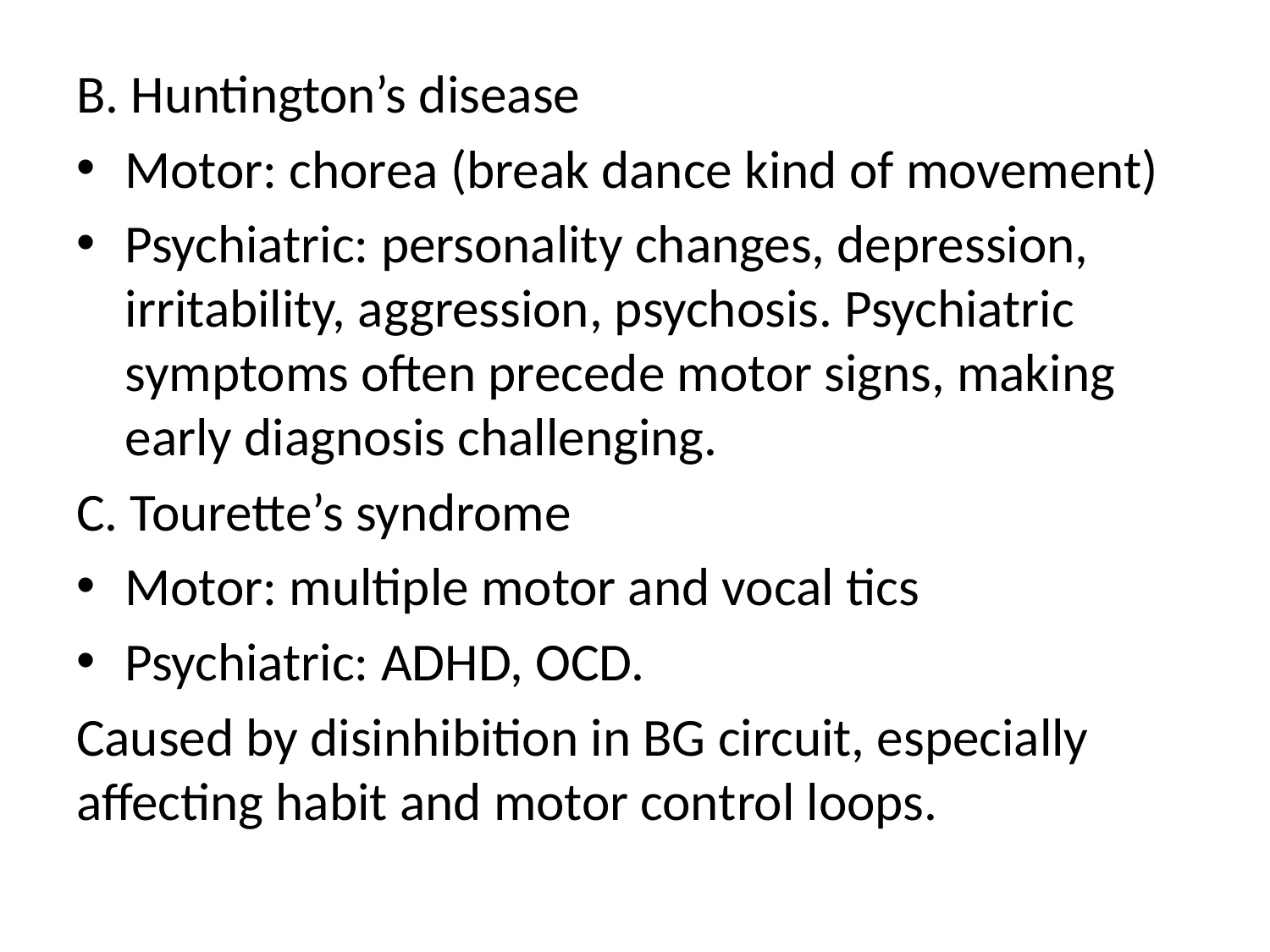

B. Huntington’s disease
Motor: chorea (break dance kind of movement)
Psychiatric: personality changes, depression, irritability, aggression, psychosis. Psychiatric symptoms often precede motor signs, making early diagnosis challenging.
C. Tourette’s syndrome
Motor: multiple motor and vocal tics
Psychiatric: ADHD, OCD.
Caused by disinhibition in BG circuit, especially affecting habit and motor control loops.